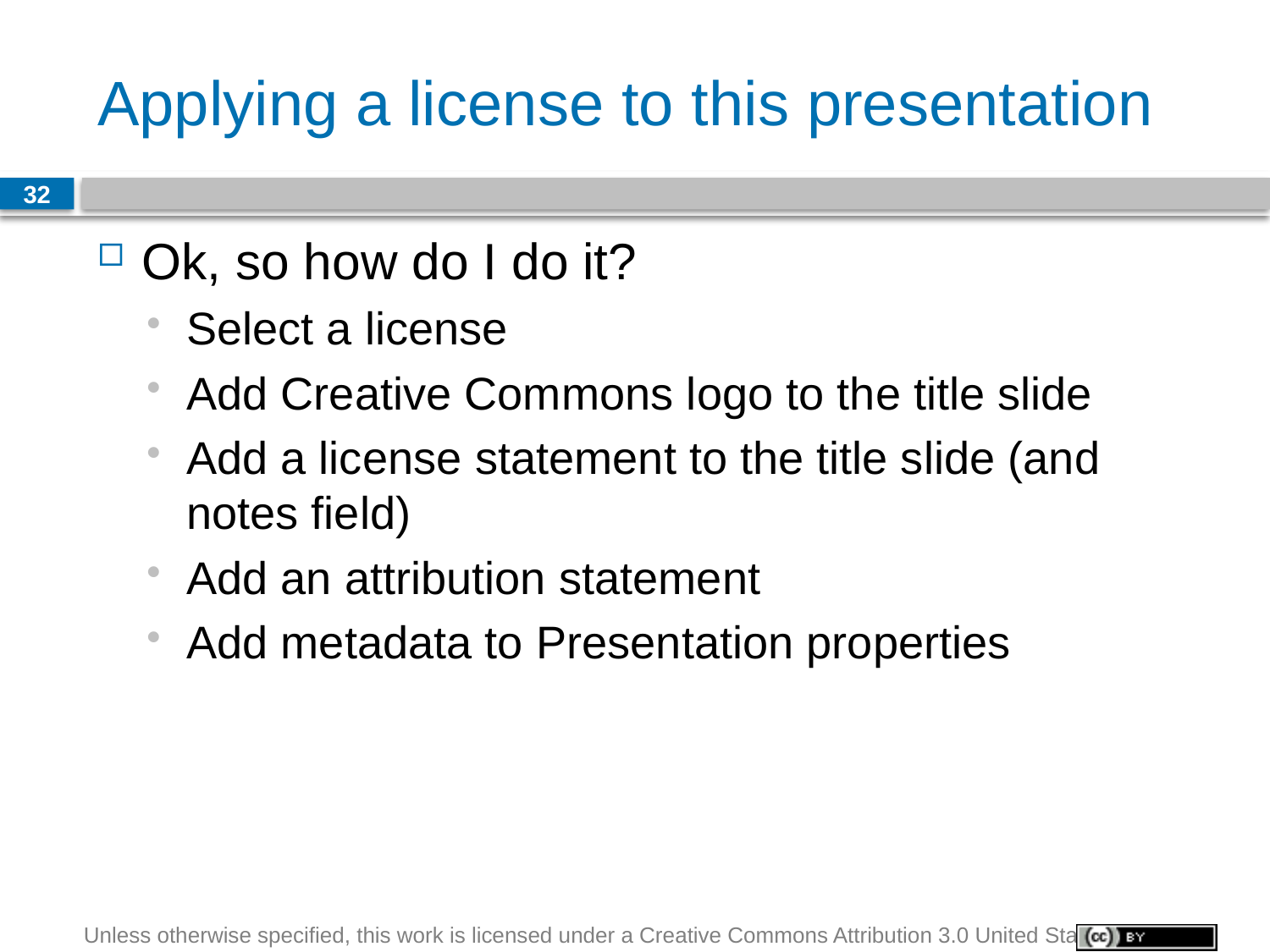

# Applying a license to this presentation
32
Ok, so how do I do it?
Select a license
Add Creative Commons logo to the title slide
Add a license statement to the title slide (and notes field)
Add an attribution statement
Add metadata to Presentation properties